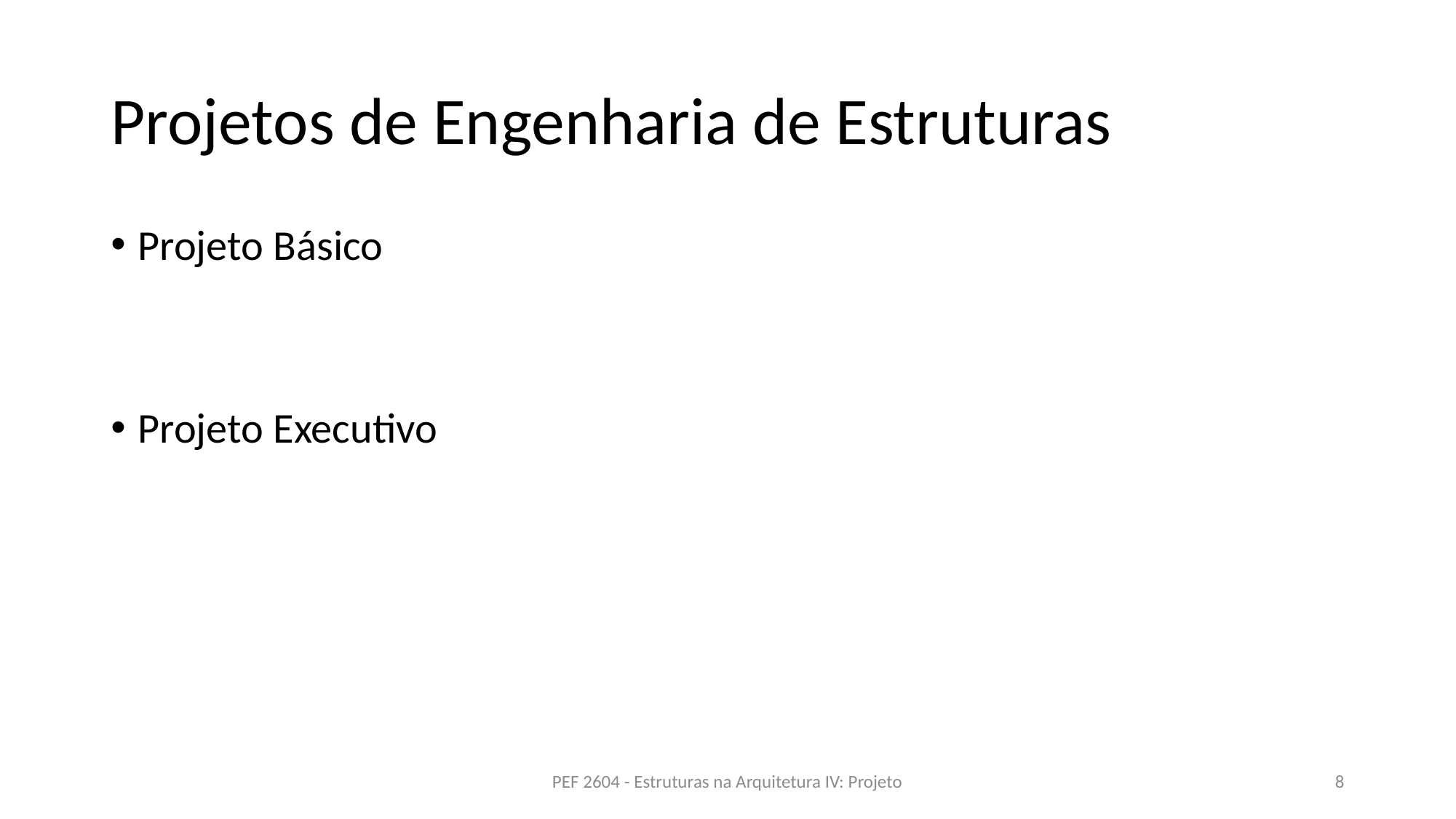

# Projetos de Engenharia de Estruturas
Projeto Básico

Projeto Executivo
PEF 2604 - Estruturas na Arquitetura IV: Projeto
8